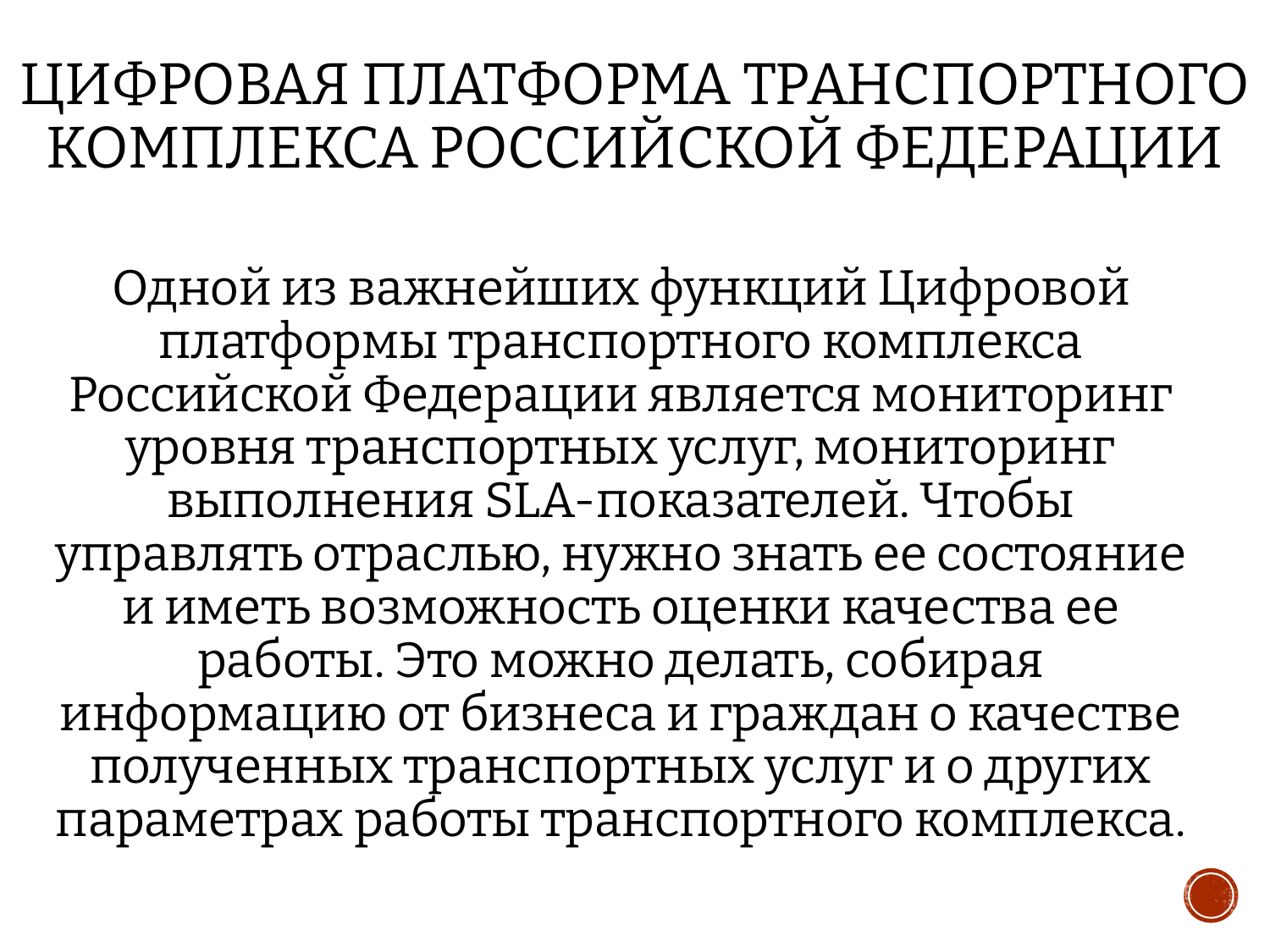

# ЦифровАЯ платформА транспортного комплекса Российской Федерации
Одной из важнейших функций Цифровой платформы транспортного комплекса Российской Федерации является мониторинг уровня транспортных услуг, мониторинг выполнения SLA-показателей. Чтобы управлять отраслью, нужно знать ее состояние и иметь возможность оценки качества ее работы. Это можно делать, собирая информацию от бизнеса и граждан о качестве полученных транспортных услуг и о других параметрах работы транспортного комплекса.